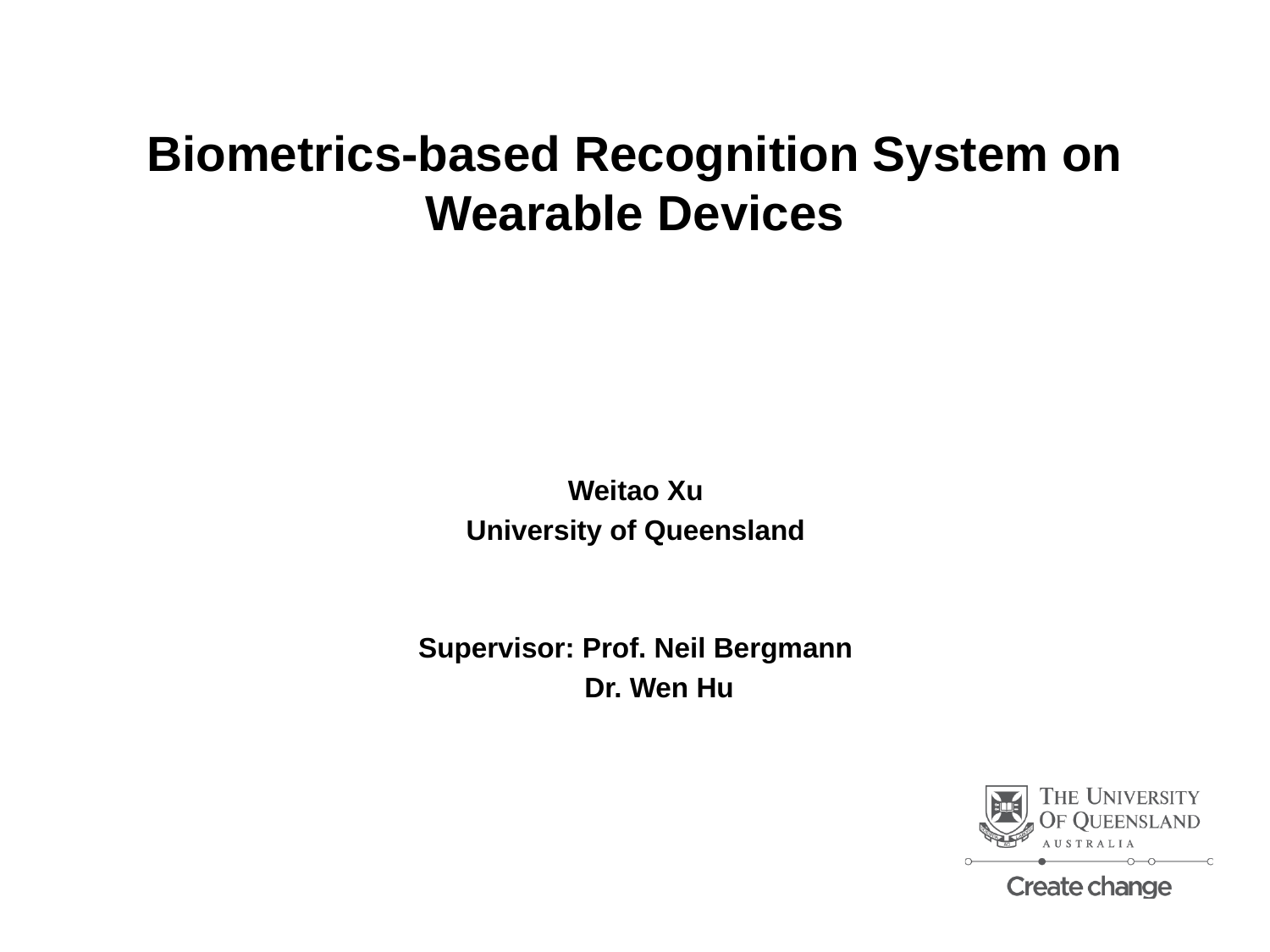

# Biometrics-based Recognition System on Wearable Devices
Weitao Xu
University of Queensland

Supervisor: Prof. Neil Bergmann
      Dr. Wen Hu